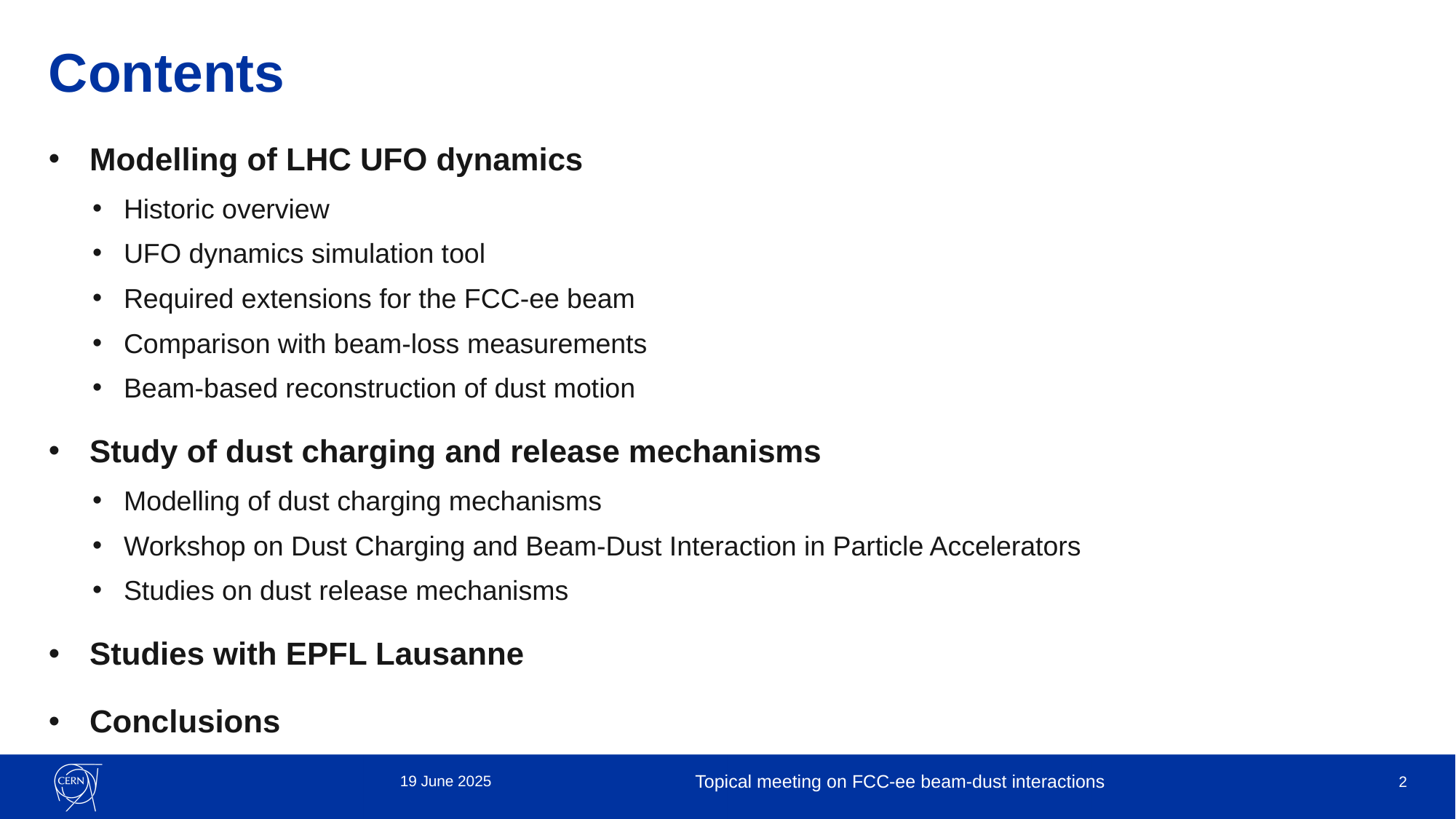

# Contents
Modelling of LHC UFO dynamics
Historic overview
UFO dynamics simulation tool
Required extensions for the FCC-ee beam
Comparison with beam-loss measurements
Beam-based reconstruction of dust motion
Study of dust charging and release mechanisms
Modelling of dust charging mechanisms
Workshop on Dust Charging and Beam-Dust Interaction in Particle Accelerators
Studies on dust release mechanisms
Studies with EPFL Lausanne
Conclusions

19 June 2025
Topical meeting on FCC-ee beam-dust interactions
2